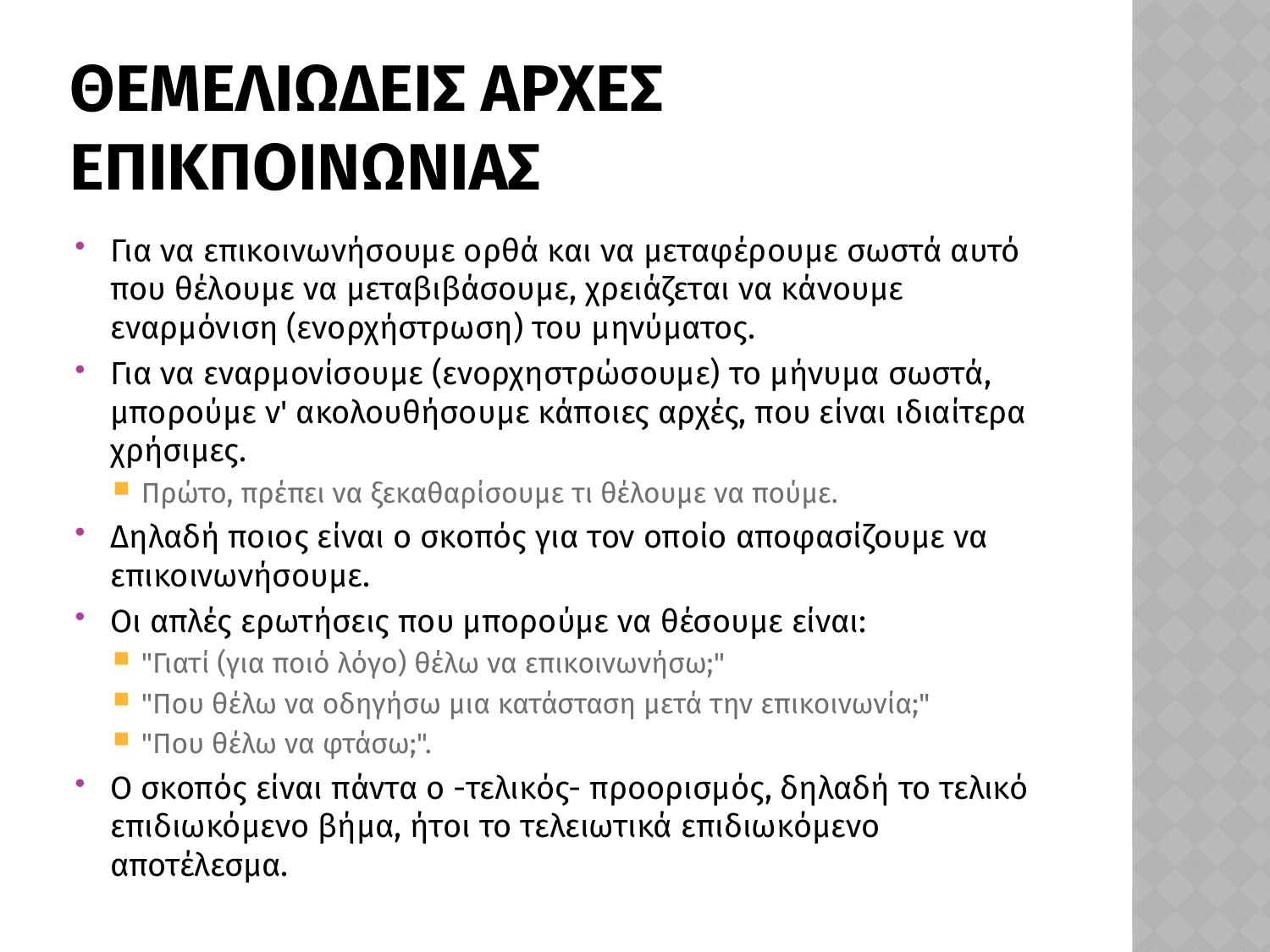

# Θεμελιωδεισ αρχεσ επικποινωνιασ
Για να επικοινωνήσουμε ορθά και να μεταφέρουμε σωστά αυτό που θέλουμε να μεταβιβάσουμε, χρειάζεται να κάνουμε εναρμόνιση (ενορχήστρωση) του μηνύματος.
Για να εναρμονίσουμε (ενορχηστρώσουμε) το μήνυμα σωστά, μπορούμε ν' ακολουθήσουμε κάποιες αρχές, που είναι ιδιαίτερα χρήσιμες.
Πρώτο, πρέπει να ξεκαθαρίσουμε τι θέλουμε να πούμε.
Δηλαδή ποιος είναι ο σκοπός για τον οποίο αποφασίζουμε να επικοινωνήσουμε.
Οι απλές ερωτήσεις που μπορούμε να θέσουμε είναι:
"Γιατί (για ποιό λόγο) θέλω να επικοινωνήσω;"
"Που θέλω να οδηγήσω μια κατάσταση μετά την επικοινωνία;"
"Που θέλω να φτάσω;".
Ο σκοπός είναι πάντα ο -τελικός- προορισμός, δηλαδή το τελικό επιδιωκόμενο βήμα, ήτοι το τελειωτικά επιδιωκόμενο αποτέλεσμα.